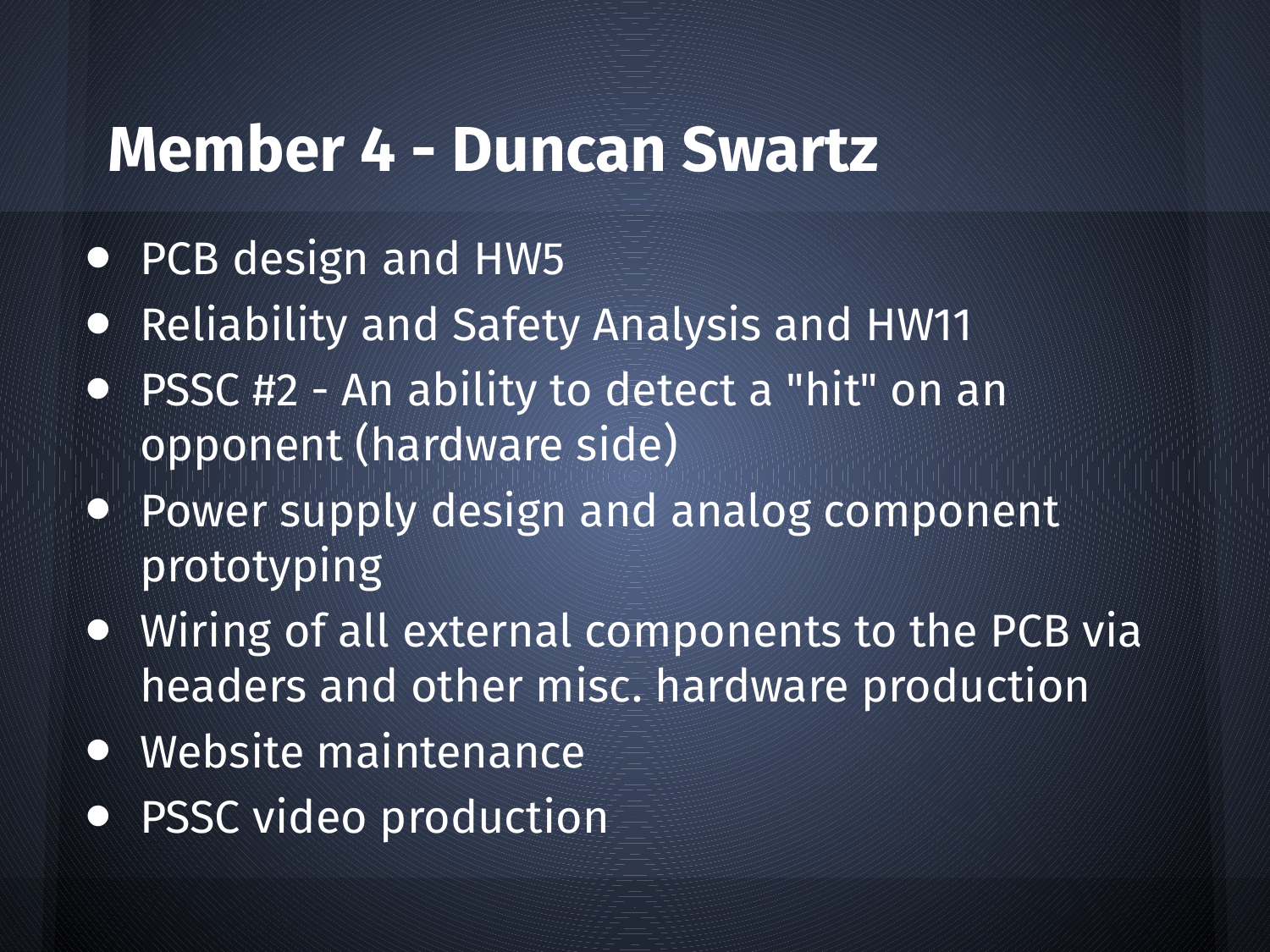

# Member 4 - Duncan Swartz
PCB design and HW5
Reliability and Safety Analysis and HW11
PSSC #2 - An ability to detect a "hit" on an opponent (hardware side)
Power supply design and analog component prototyping
Wiring of all external components to the PCB via headers and other misc. hardware production
Website maintenance
PSSC video production